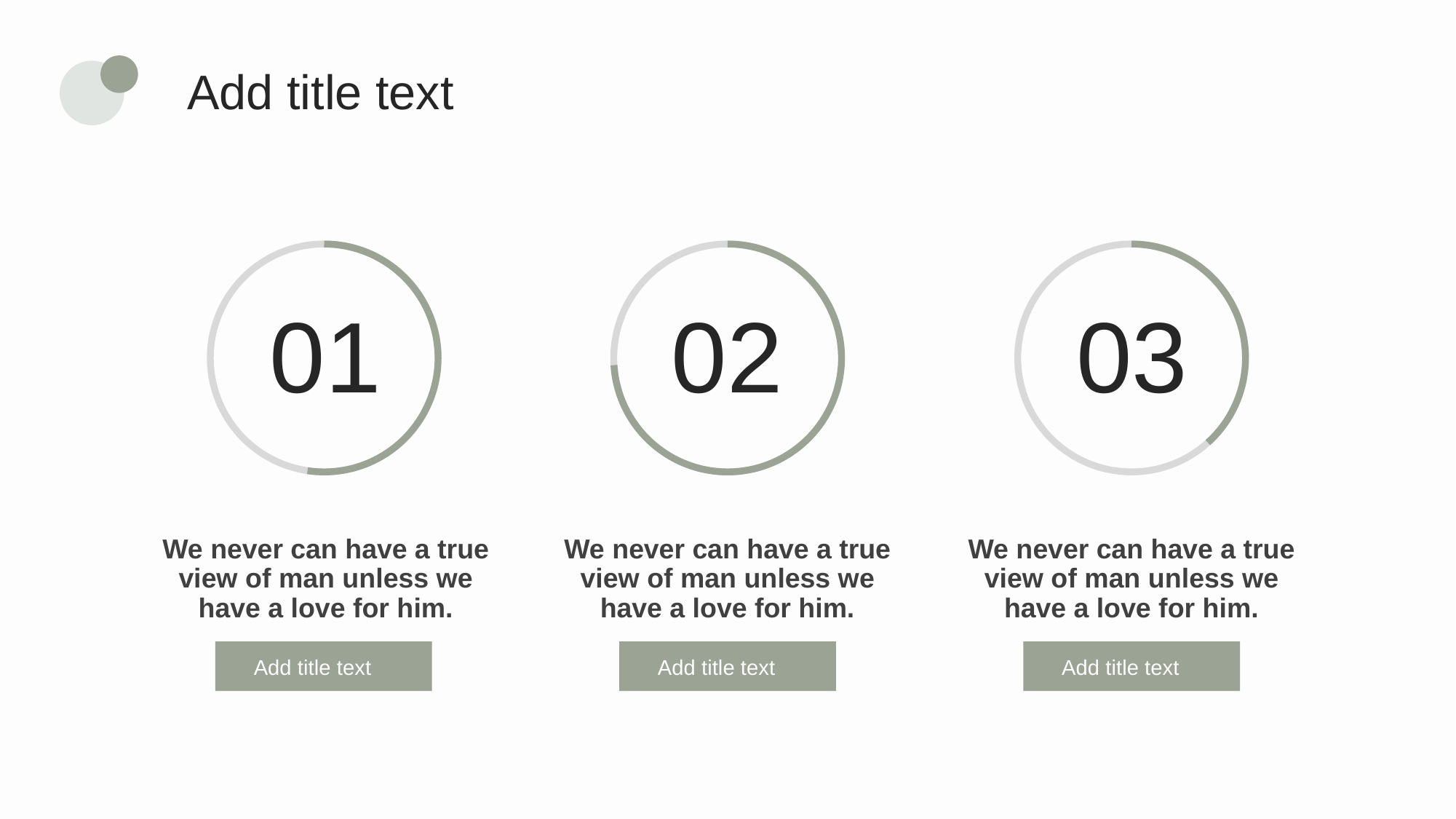

Add title text

01
02
03
We never can have a true view of man unless we have a love for him.
We never can have a true view of man unless we have a love for him.
We never can have a true view of man unless we have a love for him.

Add title text
Add title text
Add title text